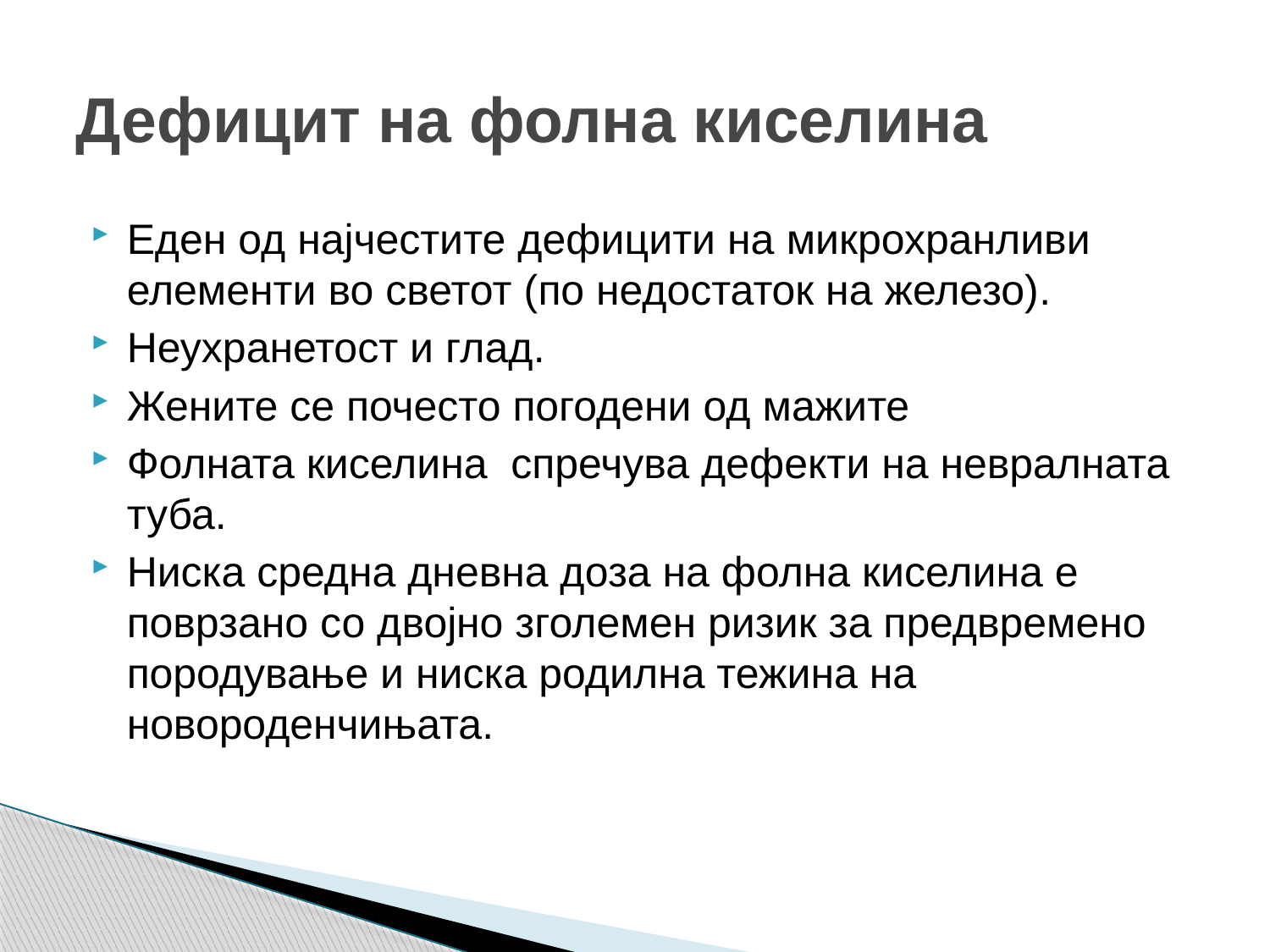

# Дефицит на фолна киселина
Еден од најчестите дефицити на микрохранливи елементи во светот (по недостаток на железо).
Неухранетост и глад.
Жените се почесто погодени од мажите
Фолната киселина  спречува дефекти на невралната туба.
Ниска средна дневна доза на фолна киселина е поврзано со двојно зголемен ризик за предвремено породување и ниска родилна тежина на новороденчињата.